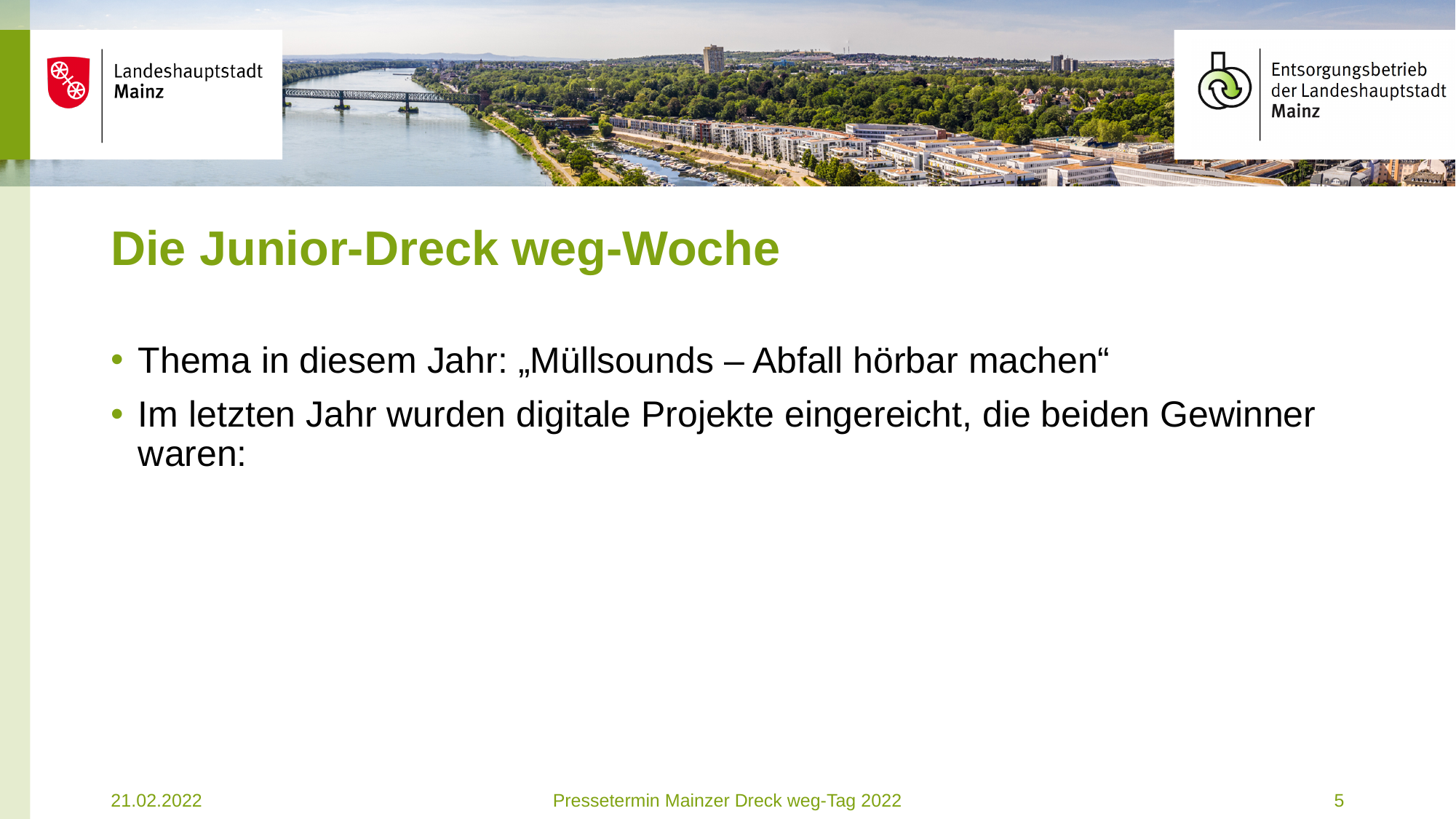

# Die Junior-Dreck weg-Woche
Thema in diesem Jahr: „Müllsounds – Abfall hörbar machen“
Im letzten Jahr wurden digitale Projekte eingereicht, die beiden Gewinner waren:
21.02.2022
Pressetermin Mainzer Dreck weg-Tag 2022
5